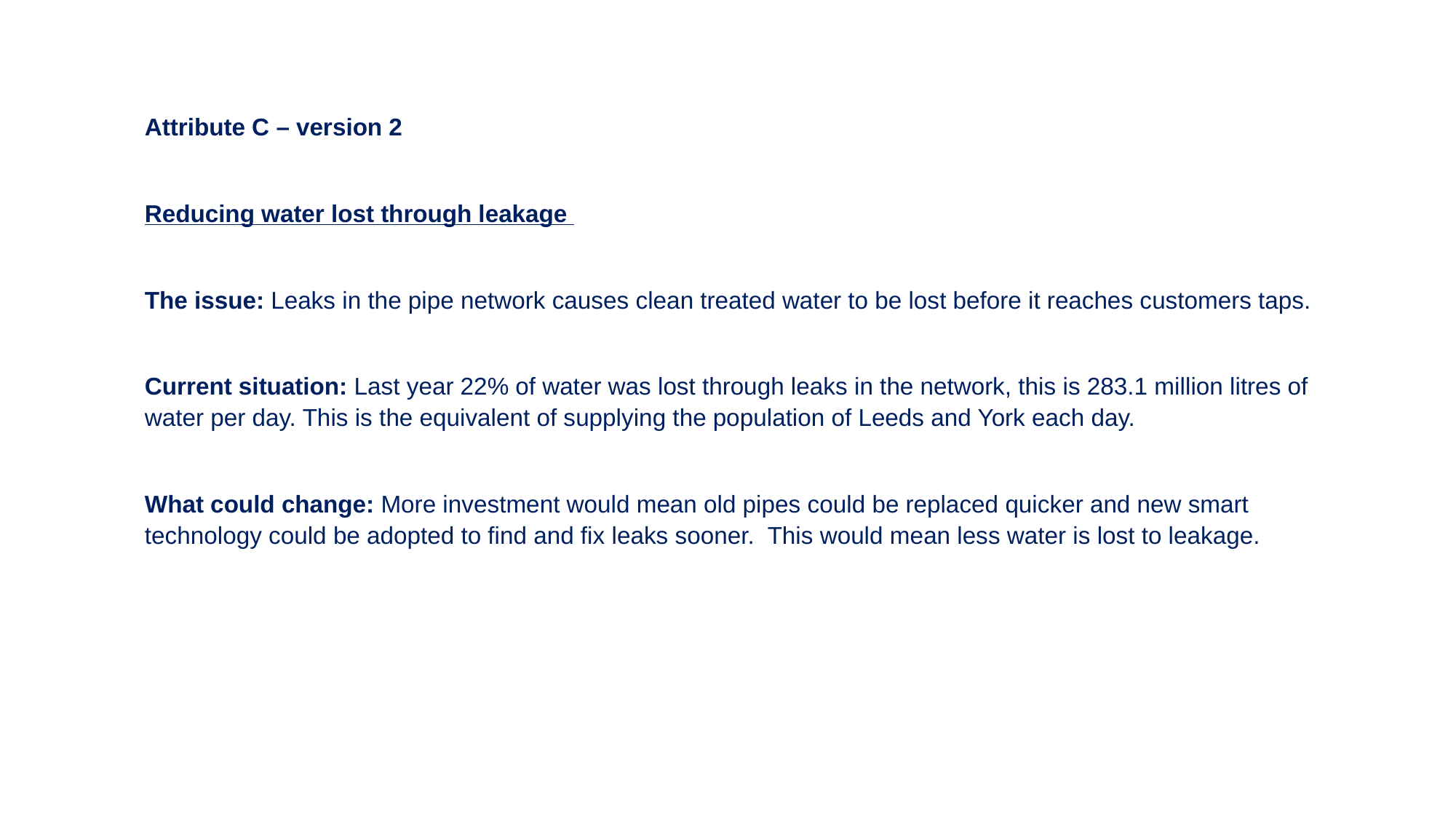

Attribute C – version 2

Reducing water lost through leakage

The issue: Leaks in the pipe network causes clean treated water to be lost before it reaches customers taps.

Current situation: Last year 22% of water was lost through leaks in the network, this is 283.1 million litres of water per day. This is the equivalent of supplying the population of Leeds and York each day.

What could change: More investment would mean old pipes could be replaced quicker and new smart technology could be adopted to find and fix leaks sooner.  This would mean less water is lost to leakage.